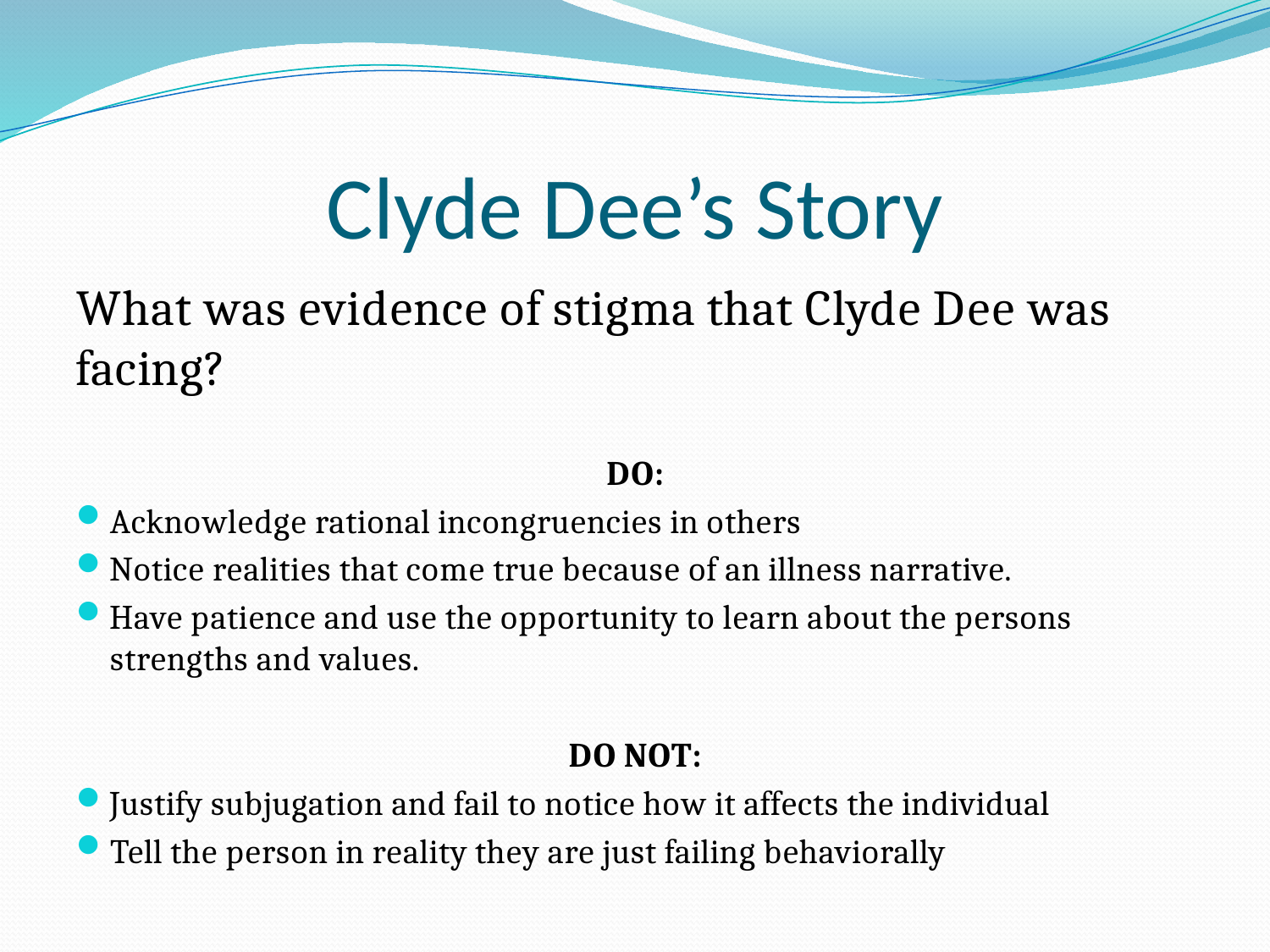

# Clyde Dee’s Story
What was evidence of stigma that Clyde Dee was facing?

DO:
Acknowledge rational incongruencies in others
Notice realities that come true because of an illness narrative.
Have patience and use the opportunity to learn about the persons strengths and values.

DO NOT:
Justify subjugation and fail to notice how it affects the individual
Tell the person in reality they are just failing behaviorally